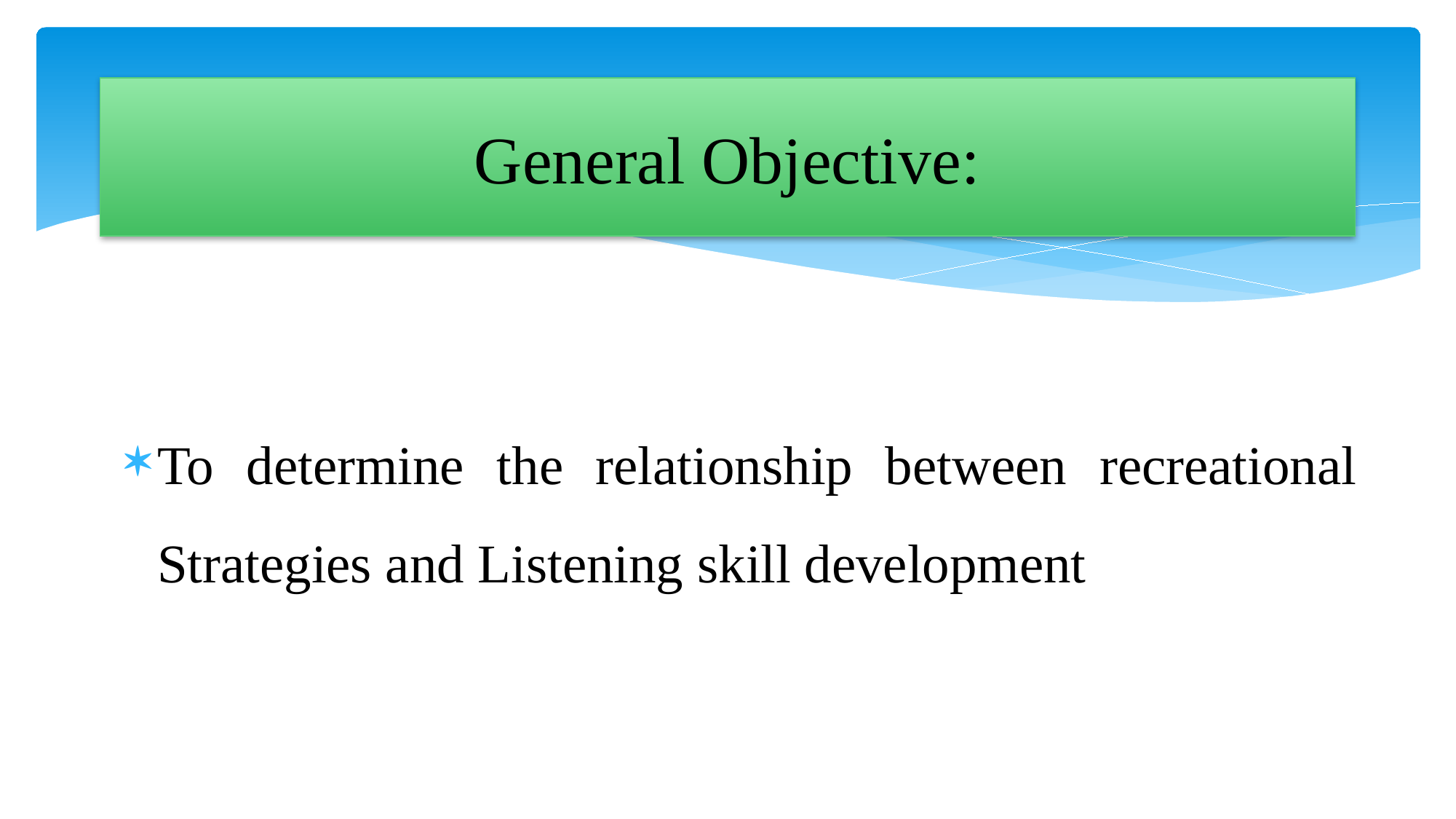

# General Objective:
To determine the relationship between recreational Strategies and Listening skill development